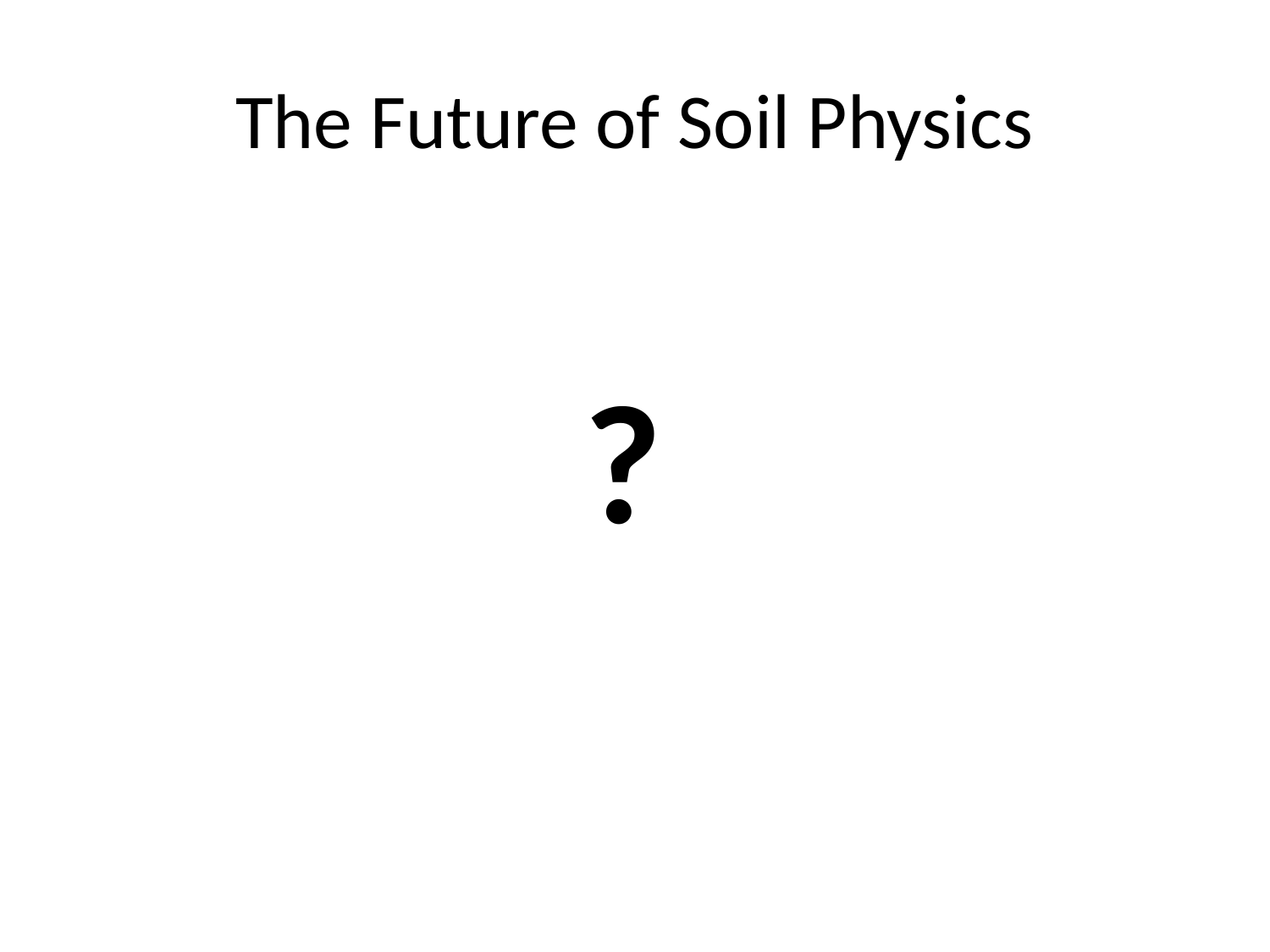

# The Future of Soil Physics
?